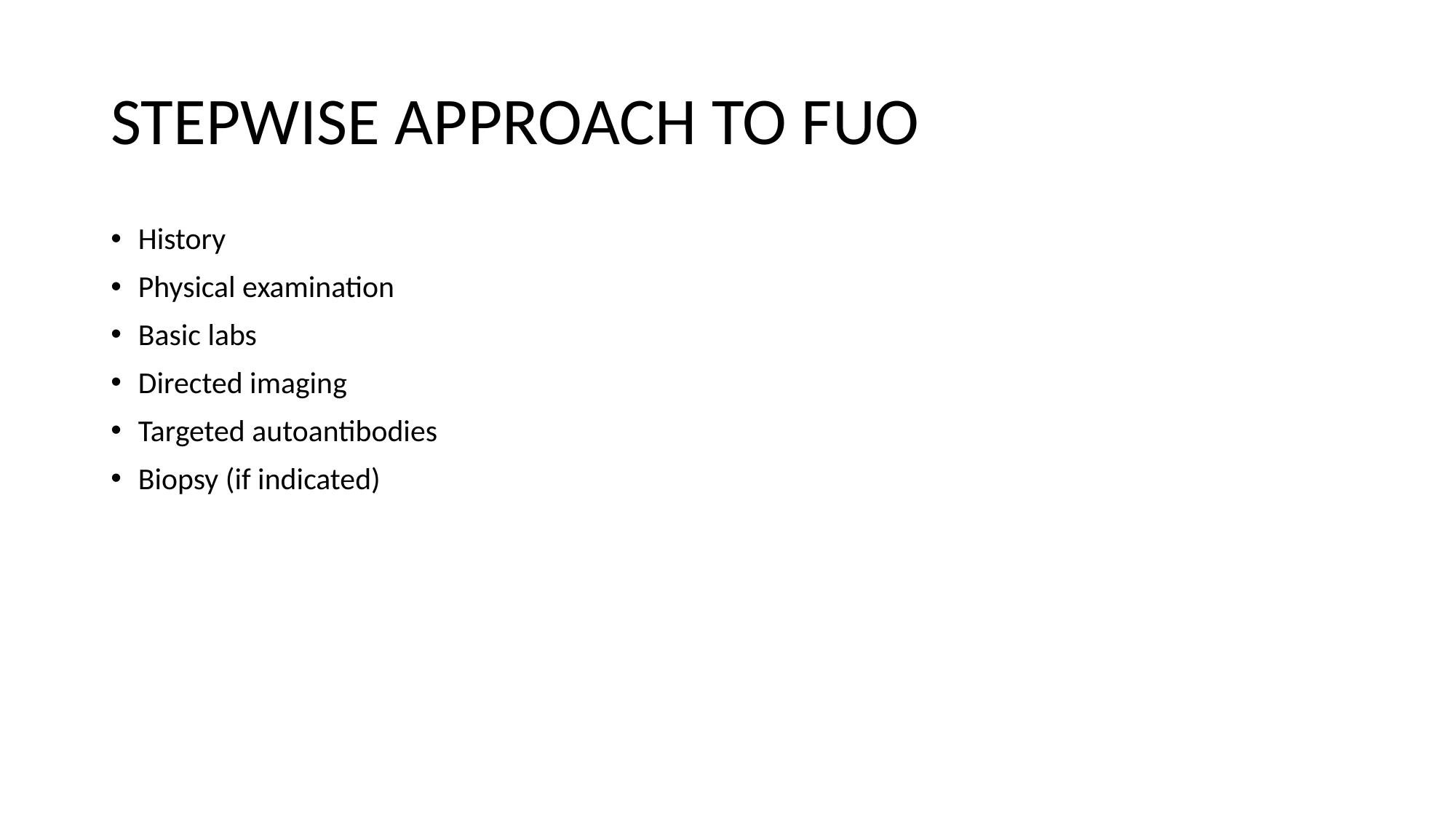

# STEPWISE APPROACH TO FUO
History
Physical examination
Basic labs
Directed imaging
Targeted autoantibodies
Biopsy (if indicated)